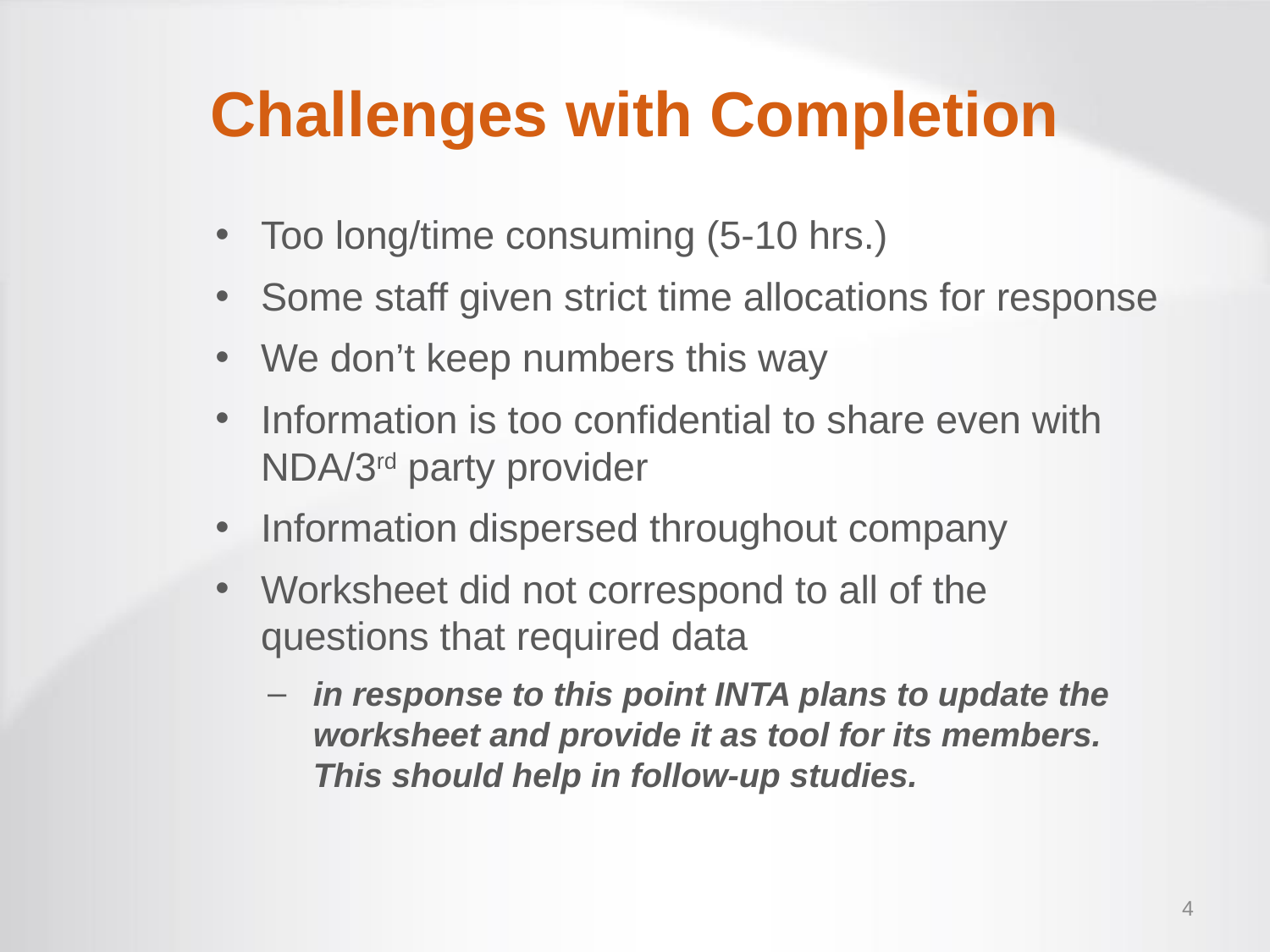

Challenges with Completion
Too long/time consuming (5-10 hrs.)
Some staff given strict time allocations for response
We don’t keep numbers this way
Information is too confidential to share even with NDA/3rd party provider
Information dispersed throughout company
Worksheet did not correspond to all of the questions that required data
in response to this point INTA plans to update the worksheet and provide it as tool for its members.  This should help in follow-up studies.

4